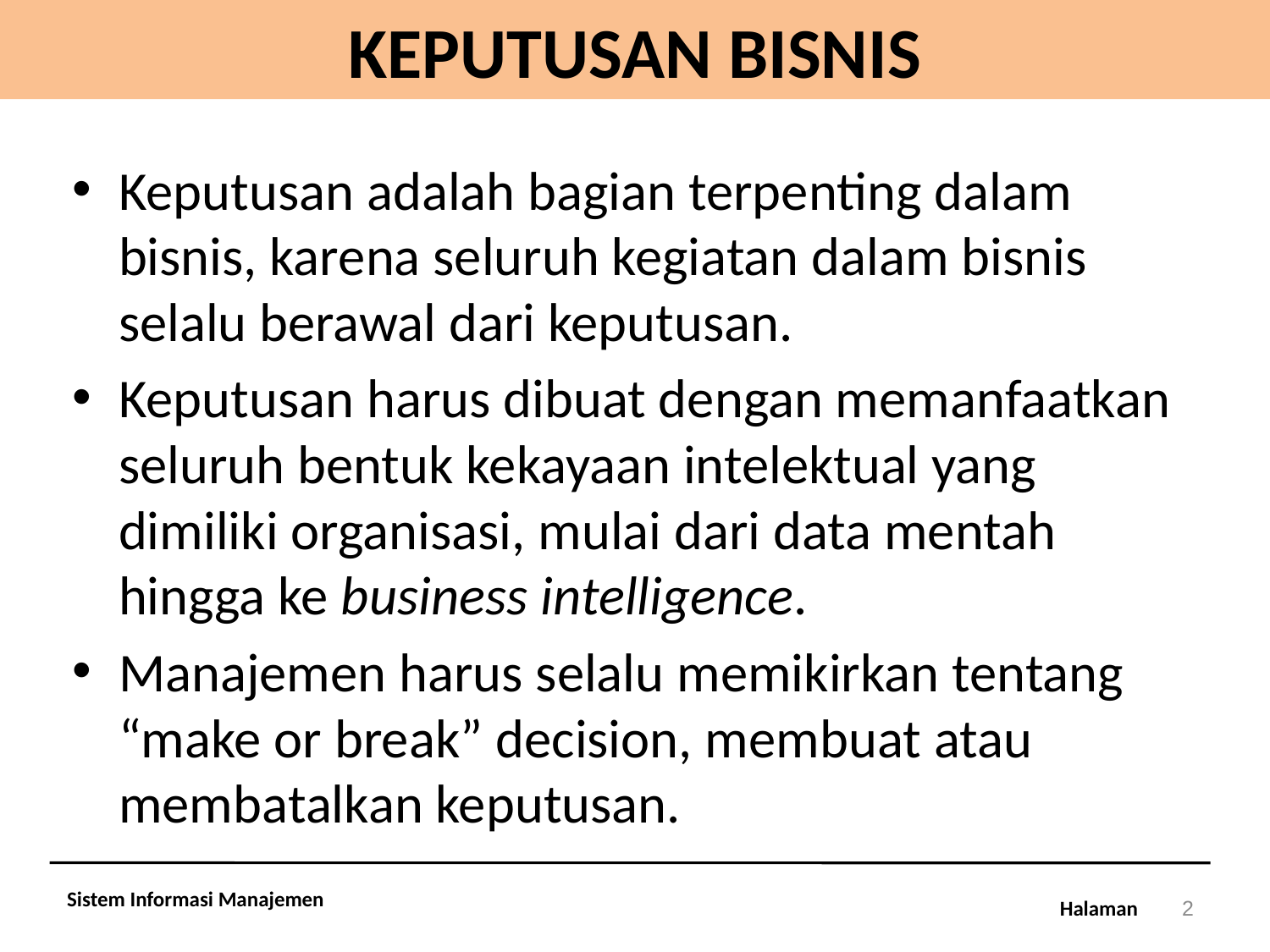

# KEPUTUSAN BISNIS
Keputusan adalah bagian terpenting dalam bisnis, karena seluruh kegiatan dalam bisnis selalu berawal dari keputusan.
Keputusan harus dibuat dengan memanfaatkan seluruh bentuk kekayaan intelektual yang dimiliki organisasi, mulai dari data mentah hingga ke business intelligence.
Manajemen harus selalu memikirkan tentang “make or break” decision, membuat atau membatalkan keputusan.
Sistem Informasi Manajemen
2